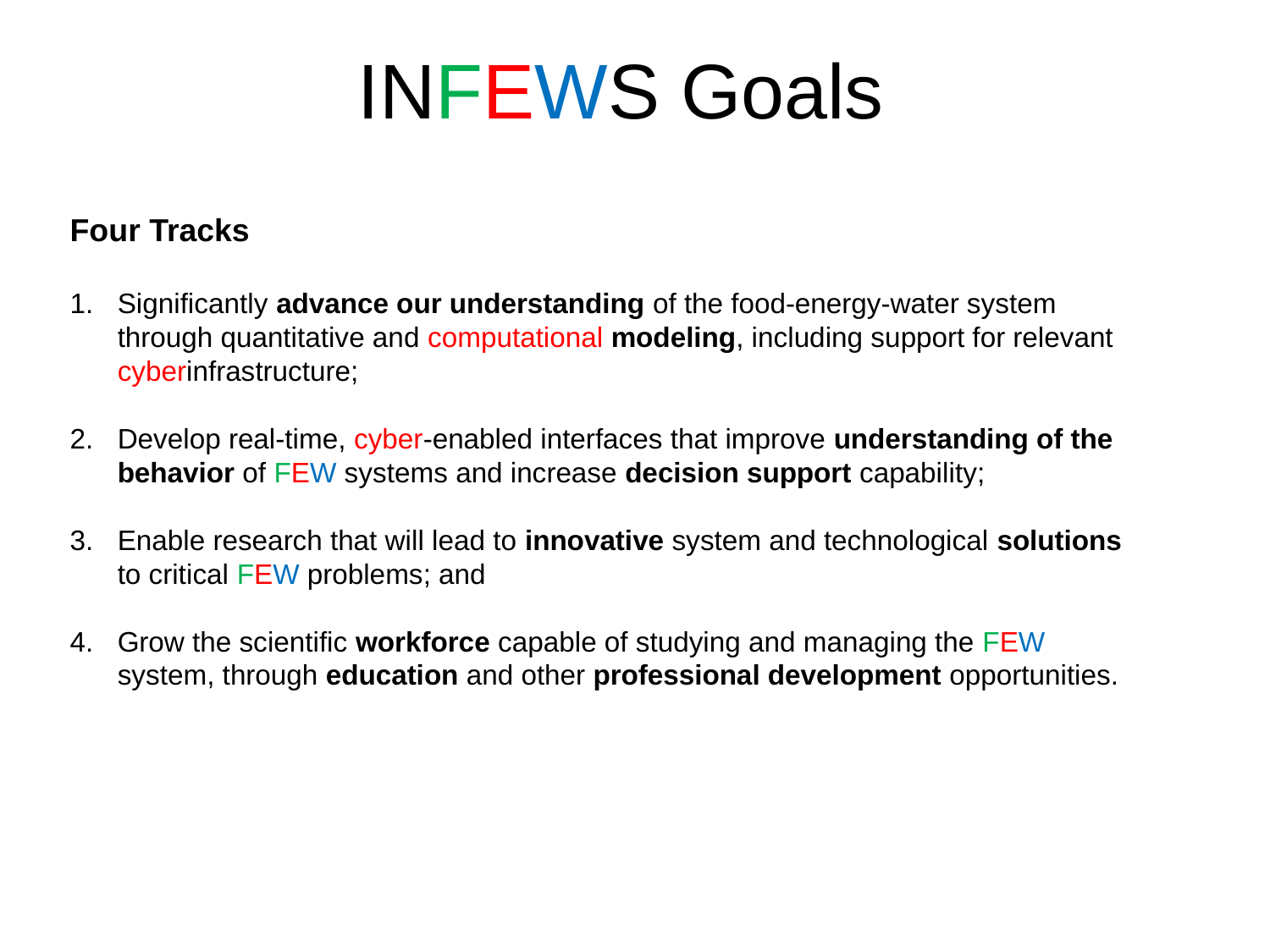

# INFEWS Goals

Four Tracks

Significantly advance our understanding of the food-energy-water system through quantitative and computational modeling, including support for relevant cyberinfrastructure;

Develop real-time, cyber-enabled interfaces that improve understanding of the behavior of FEW systems and increase decision support capability;

Enable research that will lead to innovative system and technological solutions to critical FEW problems; and

Grow the scientific workforce capable of studying and managing the FEW system, through education and other professional development opportunities.